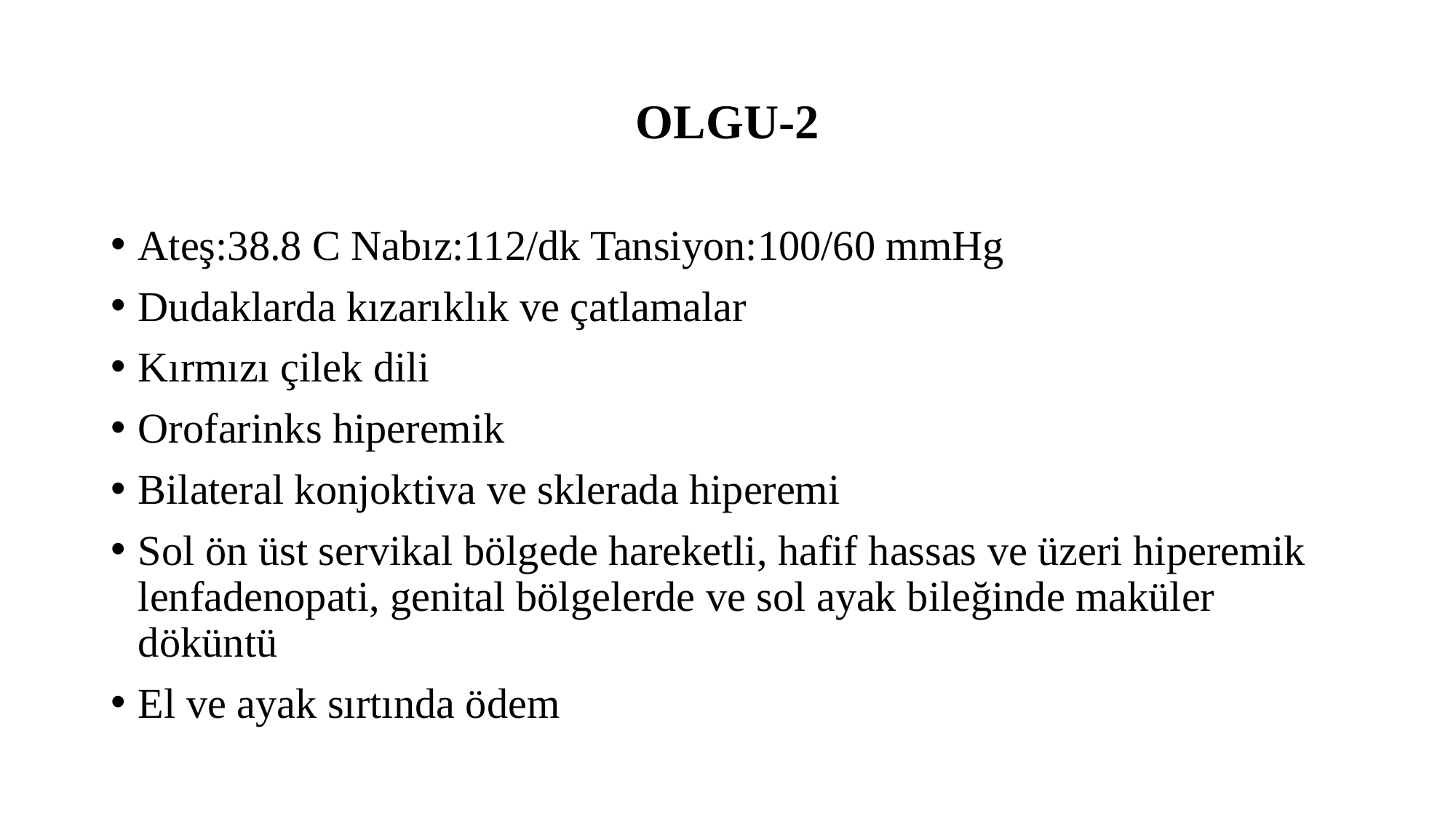

# OLGU-2
Ateş:38.8 C Nabız:112/dk Tansiyon:100/60 mmHg
Dudaklarda kızarıklık ve çatlamalar
Kırmızı çilek dili
Orofarinks hiperemik
Bilateral konjoktiva ve sklerada hiperemi
Sol ön üst servikal bölgede hareketli, hafif hassas ve üzeri hiperemik lenfadenopati, genital bölgelerde ve sol ayak bileğinde maküler döküntü
El ve ayak sırtında ödem